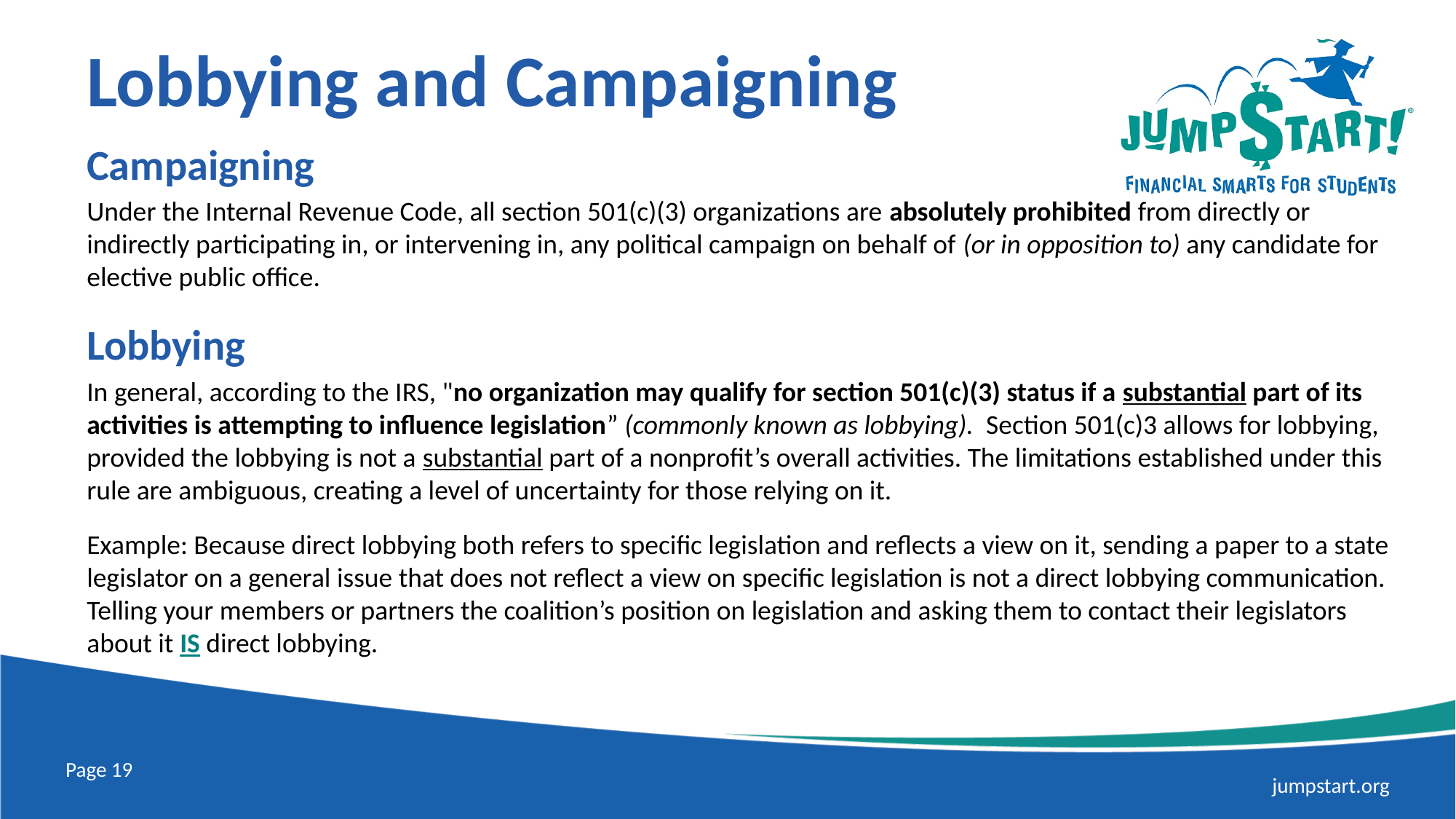

# Lobbying and Campaigning
Campaigning
Under the Internal Revenue Code, all section 501(c)(3) organizations are absolutely prohibited from directly or indirectly participating in, or intervening in, any political campaign on behalf of (or in opposition to) any candidate for elective public office.

Lobbying
In general, according to the IRS, "no organization may qualify for section 501(c)(3) status if a substantial part of its activities is attempting to influence legislation” (commonly known as lobbying).  Section 501(c)3 allows for lobbying, provided the lobbying is not a substantial part of a nonprofit’s overall activities. The limitations established under this rule are ambiguous, creating a level of uncertainty for those relying on it.

Example: Because direct lobbying both refers to specific legislation and reflects a view on it, sending a paper to a state legislator on a general issue that does not reflect a view on specific legislation is not a direct lobbying communication. Telling your members or partners the coalition’s position on legislation and asking them to contact their legislators about it IS direct lobbying.